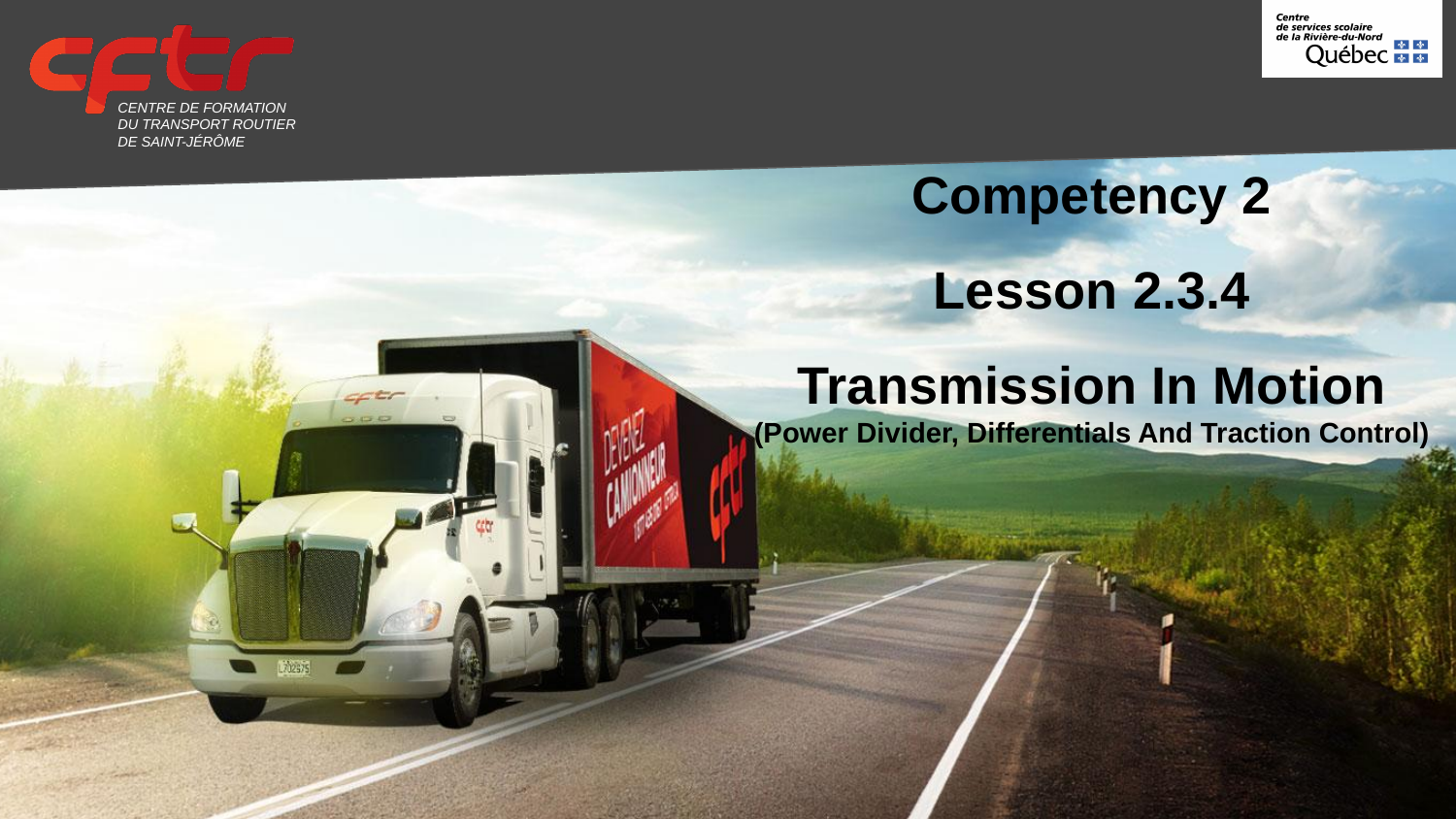

# Competency 2
Lesson 2.3.4
Transmission In Motion
(Power Divider, Differentials And Traction Control)